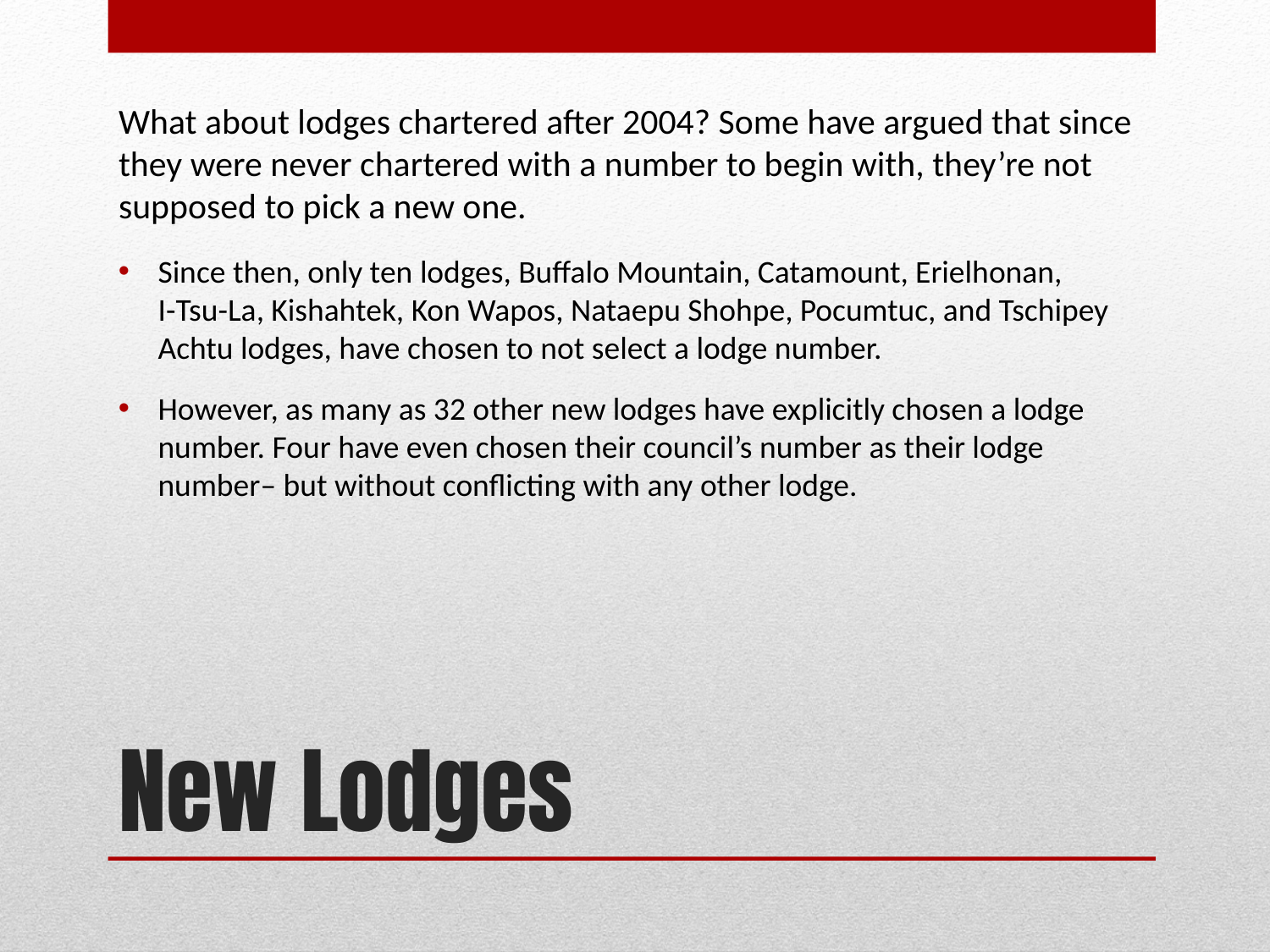

What about lodges chartered after 2004? Some have argued that since they were never chartered with a number to begin with, they’re not supposed to pick a new one.
Since then, only ten lodges, Buffalo Mountain, Catamount, Erielhonan,
I-Tsu-La, Kishahtek, Kon Wapos, Nataepu Shohpe, Pocumtuc, and Tschipey Achtu lodges, have chosen to not select a lodge number.
However, as many as 32 other new lodges have explicitly chosen a lodge number. Four have even chosen their council’s number as their lodge number– but without conflicting with any other lodge.
# New Lodges